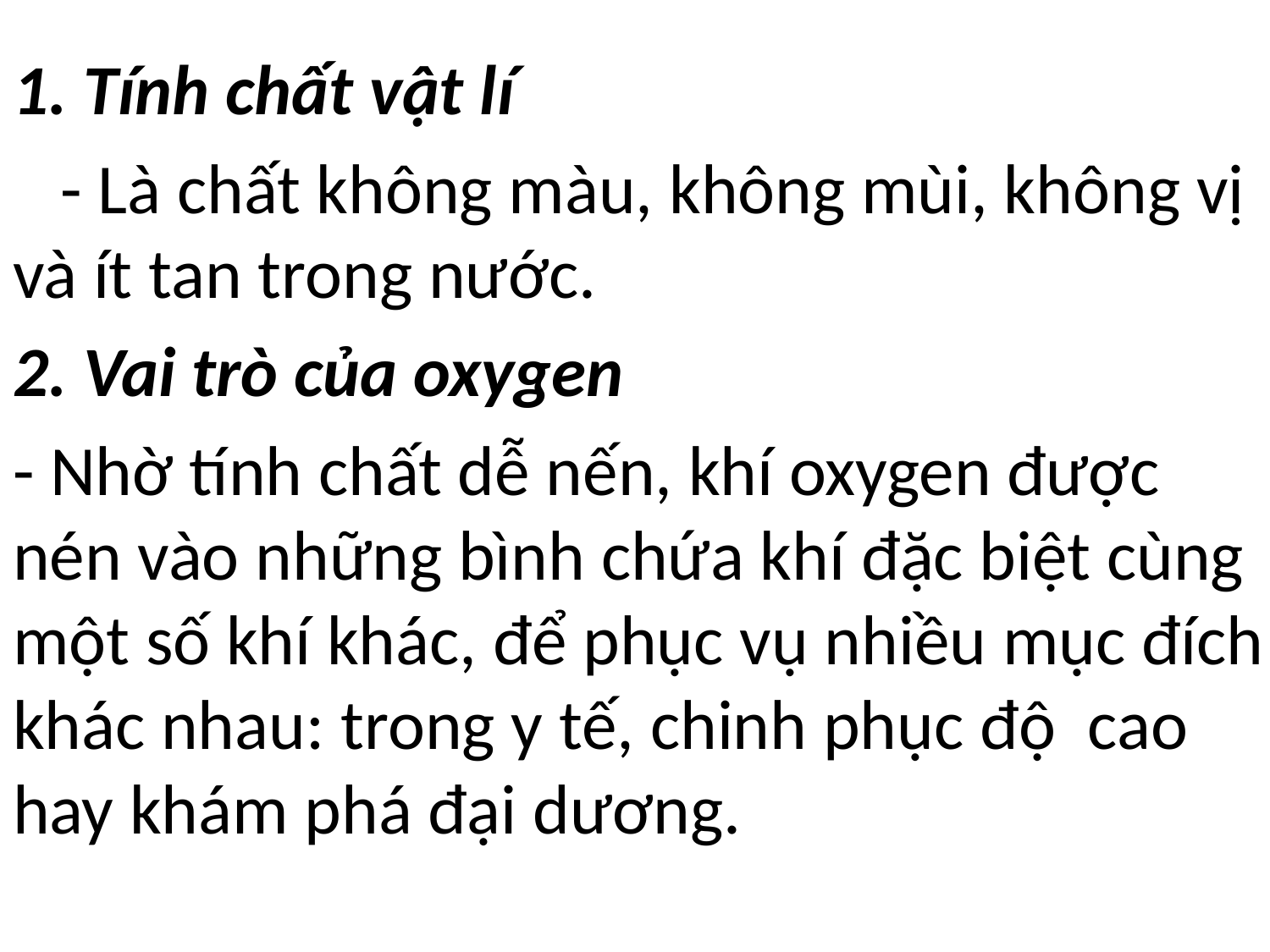

1. Tính chất vật lí
   - Là chất không màu, không mùi, không vị và ít tan trong nước.
2. Vai trò của oxygen
- Nhờ tính chất dễ nến, khí oxygen được nén vào những bình chứa khí đặc biệt cùng một số khí khác, để phục vụ nhiều mục đích khác nhau: trong y tế, chinh phục độ  cao hay khám phá đại dương.
#